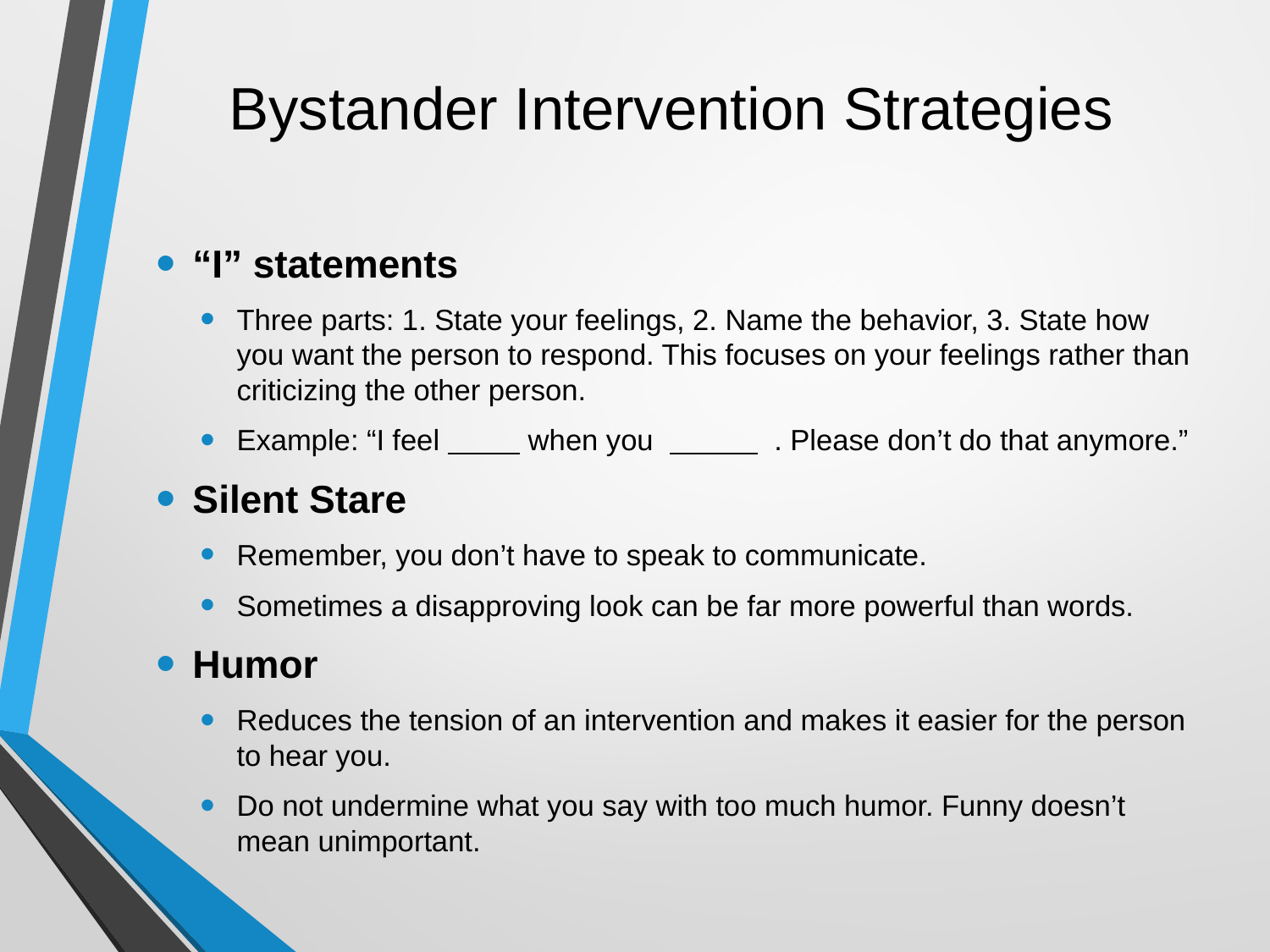

# Bystander Intervention Strategies
“I” statements
Three parts: 1. State your feelings, 2. Name the behavior, 3. State how you want the person to respond. This focuses on your feelings rather than criticizing the other person.
Example: “I feel           when you               . Please don’t do that anymore.”
Silent Stare
Remember, you don’t have to speak to communicate.
Sometimes a disapproving look can be far more powerful than words.
Humor
Reduces the tension of an intervention and makes it easier for the person to hear you.
Do not undermine what you say with too much humor. Funny doesn’t mean unimportant.